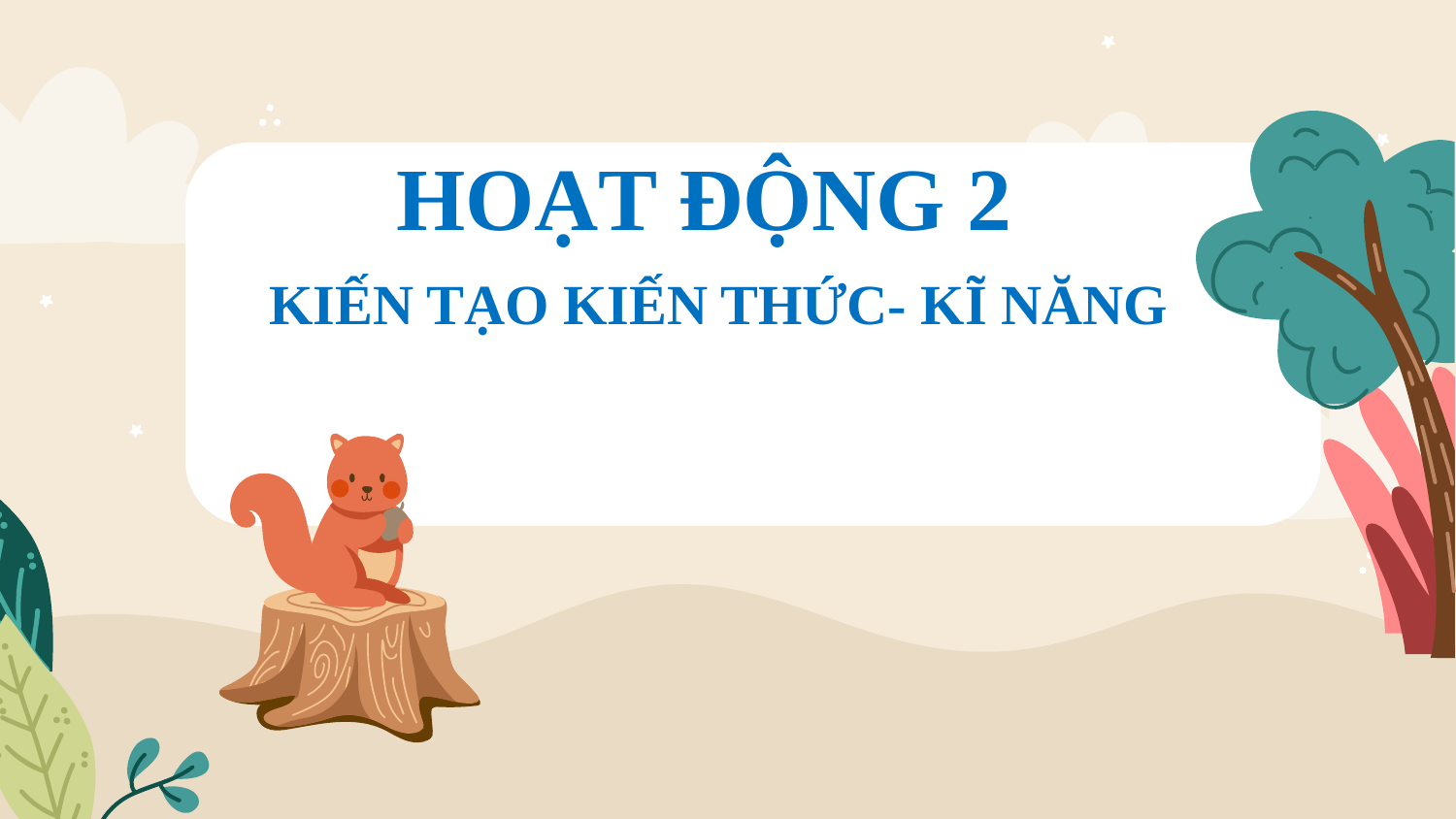

HOẠT ĐỘNG 2
KIẾN TẠO KIẾN THỨC- KĨ NĂNG
#